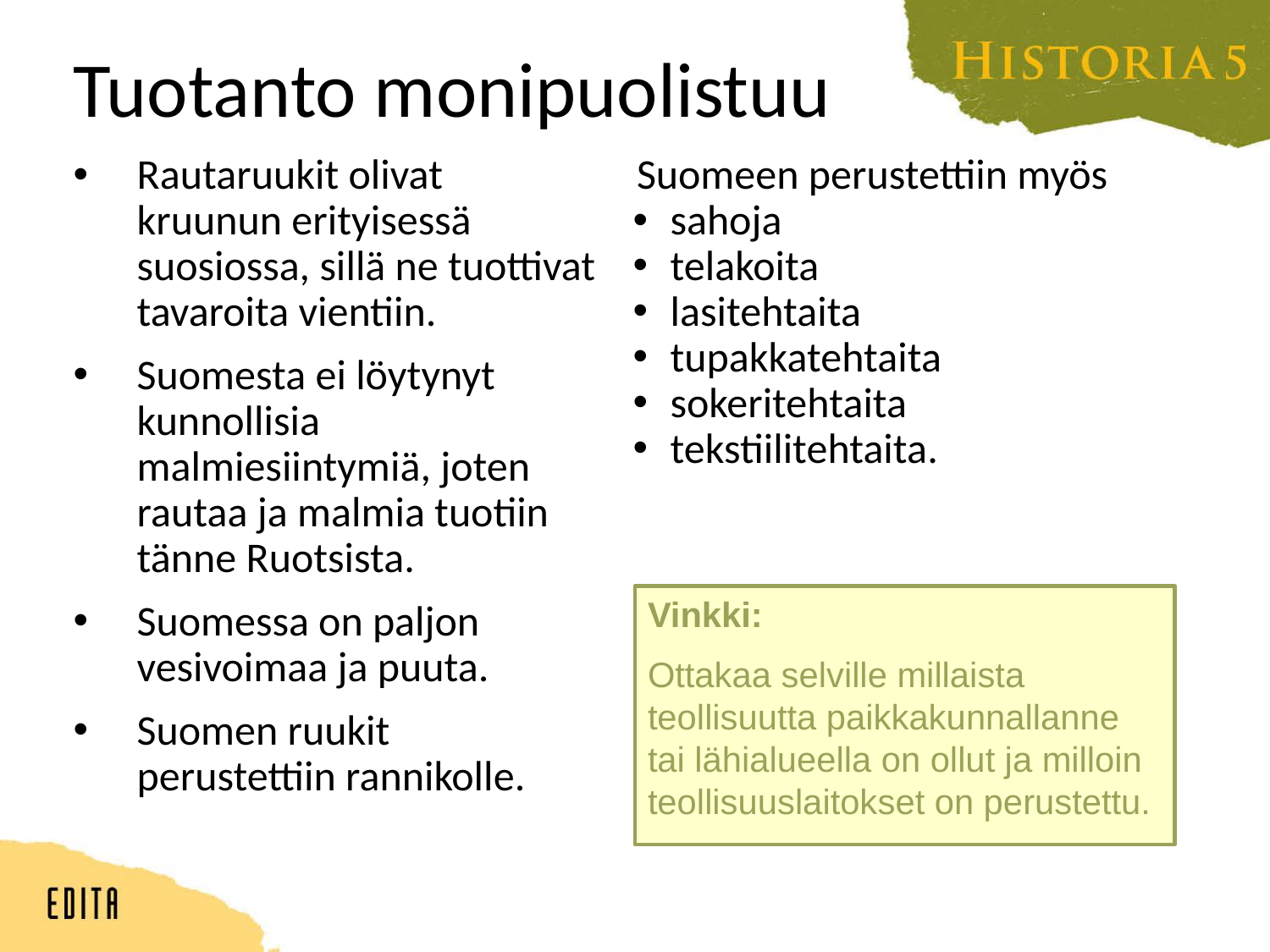

# Tuotanto monipuolistuu
Rautaruukit olivat kruunun erityisessä suosiossa, sillä ne tuottivat tavaroita vientiin.
Suomesta ei löytynyt kunnollisia malmiesiintymiä, joten rautaa ja malmia tuotiin tänne Ruotsista.
Suomessa on paljon vesivoimaa ja puuta.
Suomen ruukit perustettiin rannikolle.
Suomeen perustettiin myös
sahoja
telakoita
lasitehtaita
tupakkatehtaita
sokeritehtaita
tekstiilitehtaita.
Vinkki:
Ottakaa selville millaista teollisuutta paikkakunnallanne tai lähialueella on ollut ja milloin teollisuuslaitokset on perustettu.